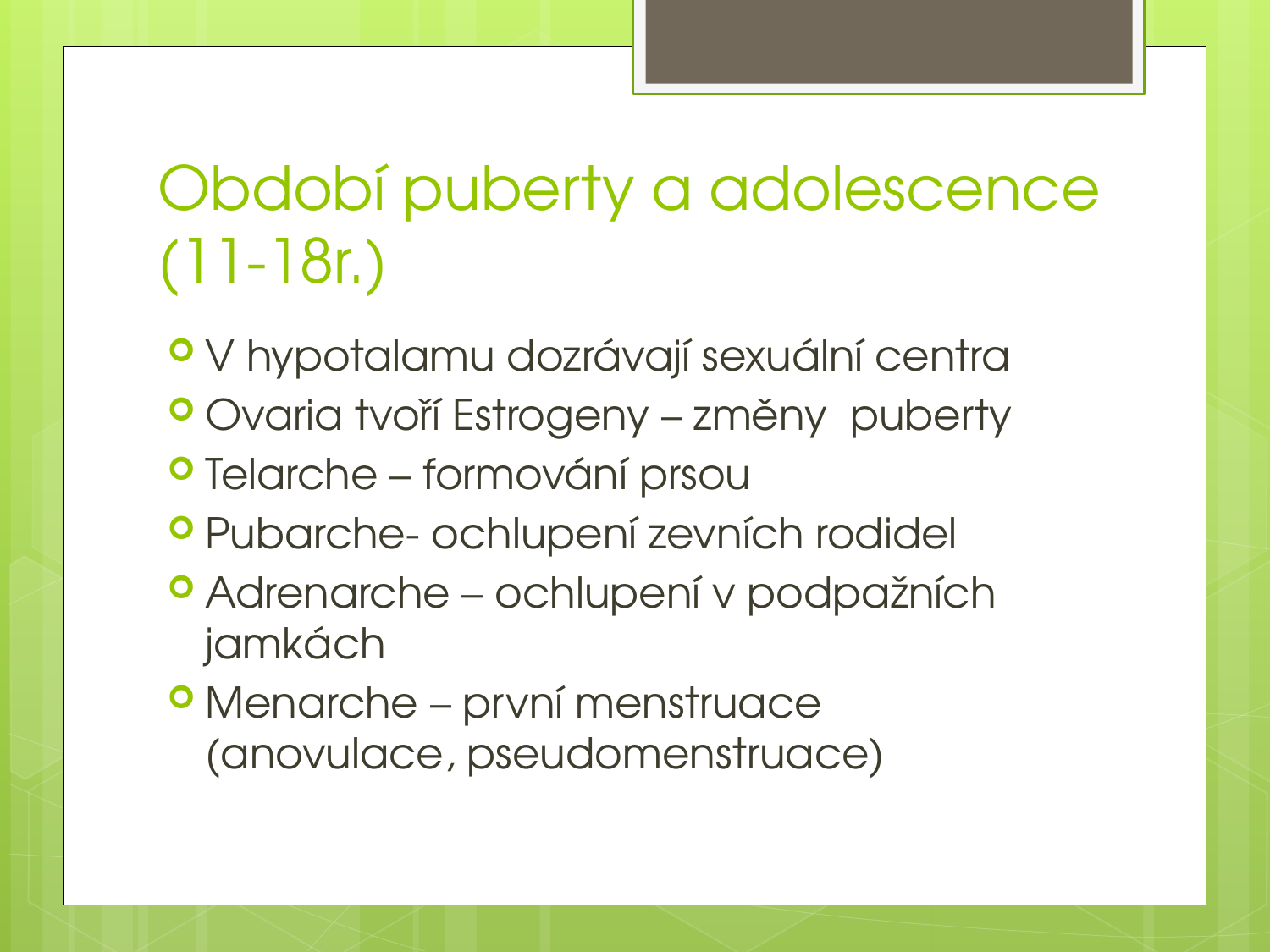

# Období puberty a adolescence (11-18r.)
V hypotalamu dozrávají sexuální centra
Ovaria tvoří Estrogeny – změny  puberty
Telarche – formování prsou
Pubarche- ochlupení zevních rodidel
Adrenarche – ochlupení v podpažních jamkách
Menarche – první menstruace (anovulace, pseudomenstruace)